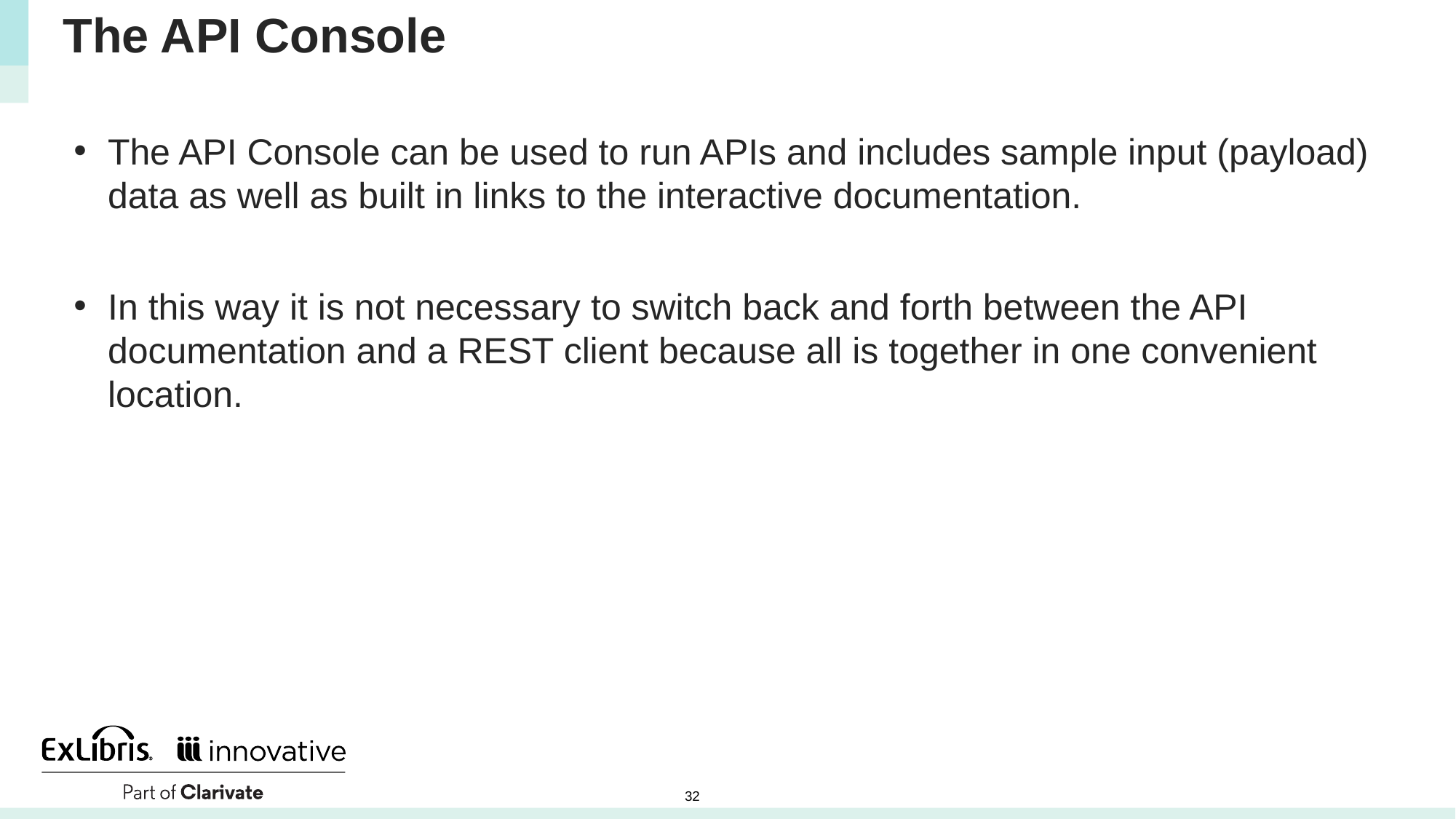

# The API Console
The API Console can be used to run APIs and includes sample input (payload) data as well as built in links to the interactive documentation.

In this way it is not necessary to switch back and forth between the API documentation and a REST client because all is together in one convenient location.
32